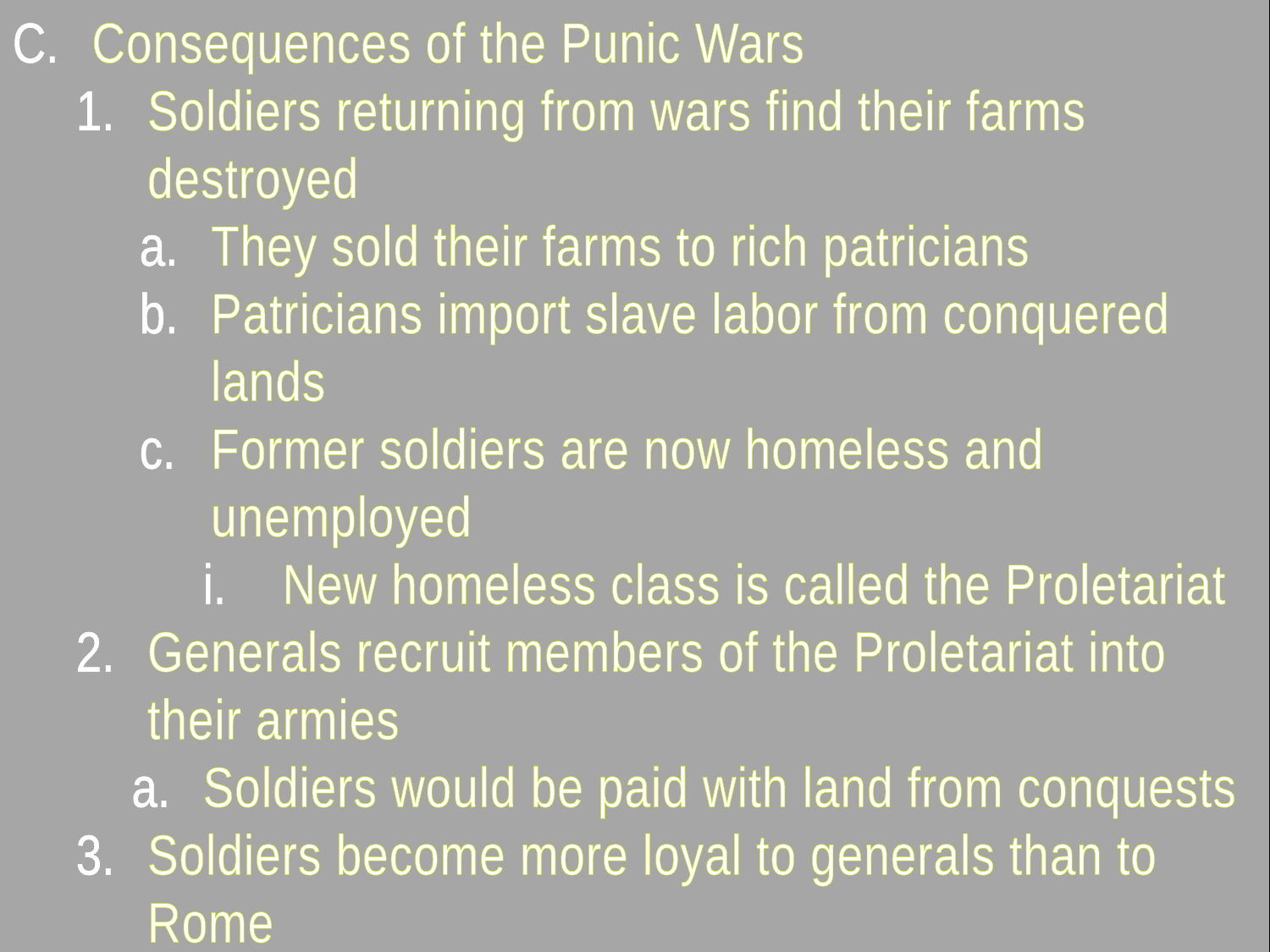

Consequences of the Punic Wars
Soldiers returning from wars find their farms destroyed
They sold their farms to rich patricians
Patricians import slave labor from conquered lands
Former soldiers are now homeless and unemployed
New homeless class is called the Proletariat
Generals recruit members of the Proletariat into their armies
Soldiers would be paid with land from conquests
Soldiers become more loyal to generals than to Rome